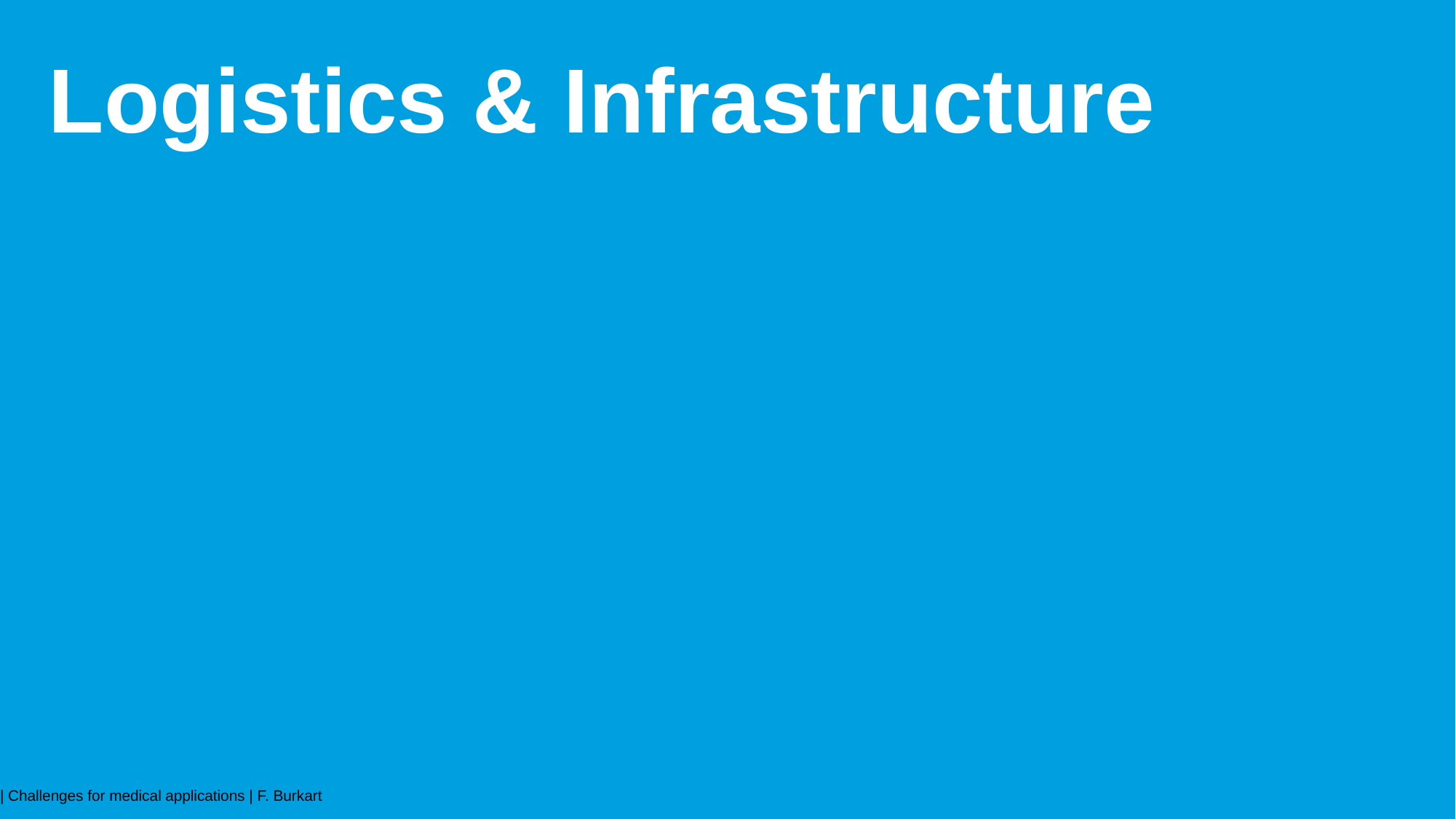

# Logistics & Infrastructure
| Challenges for medical applications | F. Burkart